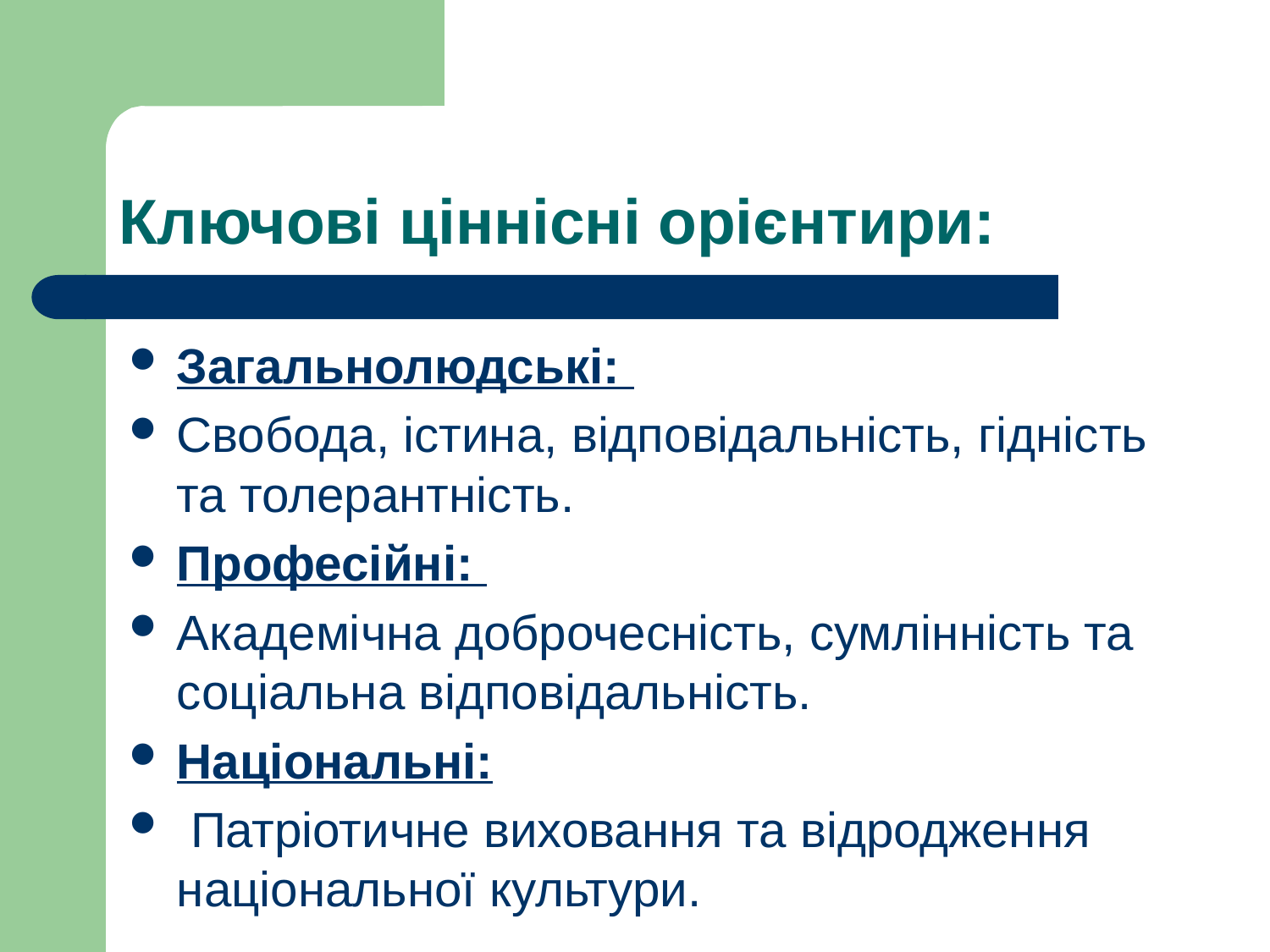

# Ключові ціннісні орієнтири:
Загальнолюдські:
Свобода, істина, відповідальність, гідність та толерантність.
Професійні:
Академічна доброчесність, сумлінність та соціальна відповідальність.
Національні:
 Патріотичне виховання та відродження національної культури.